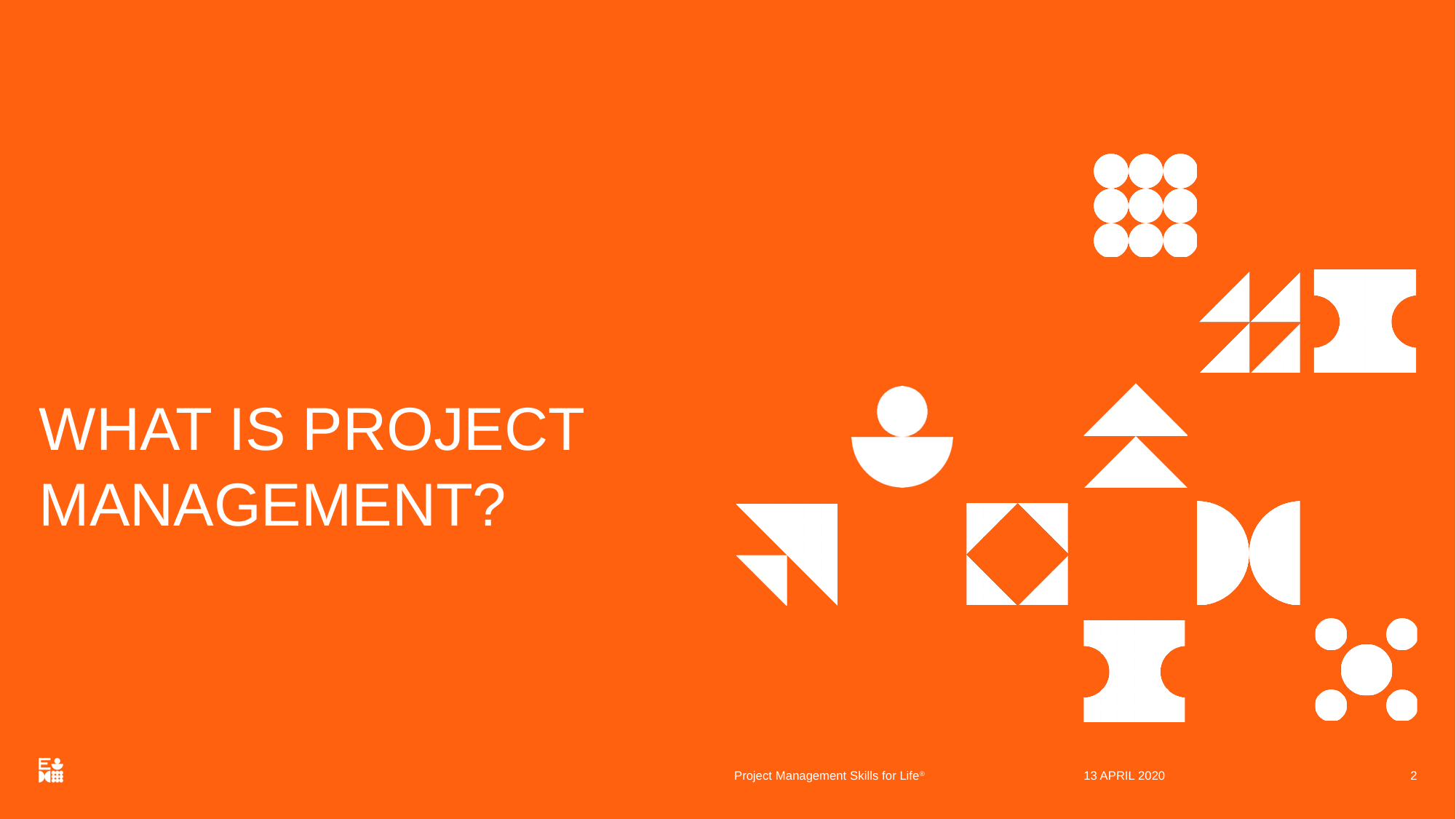

# WHAT IS PROJECT MANAGEMENT?
Project Management Skills for Life®
13 April 2020
2